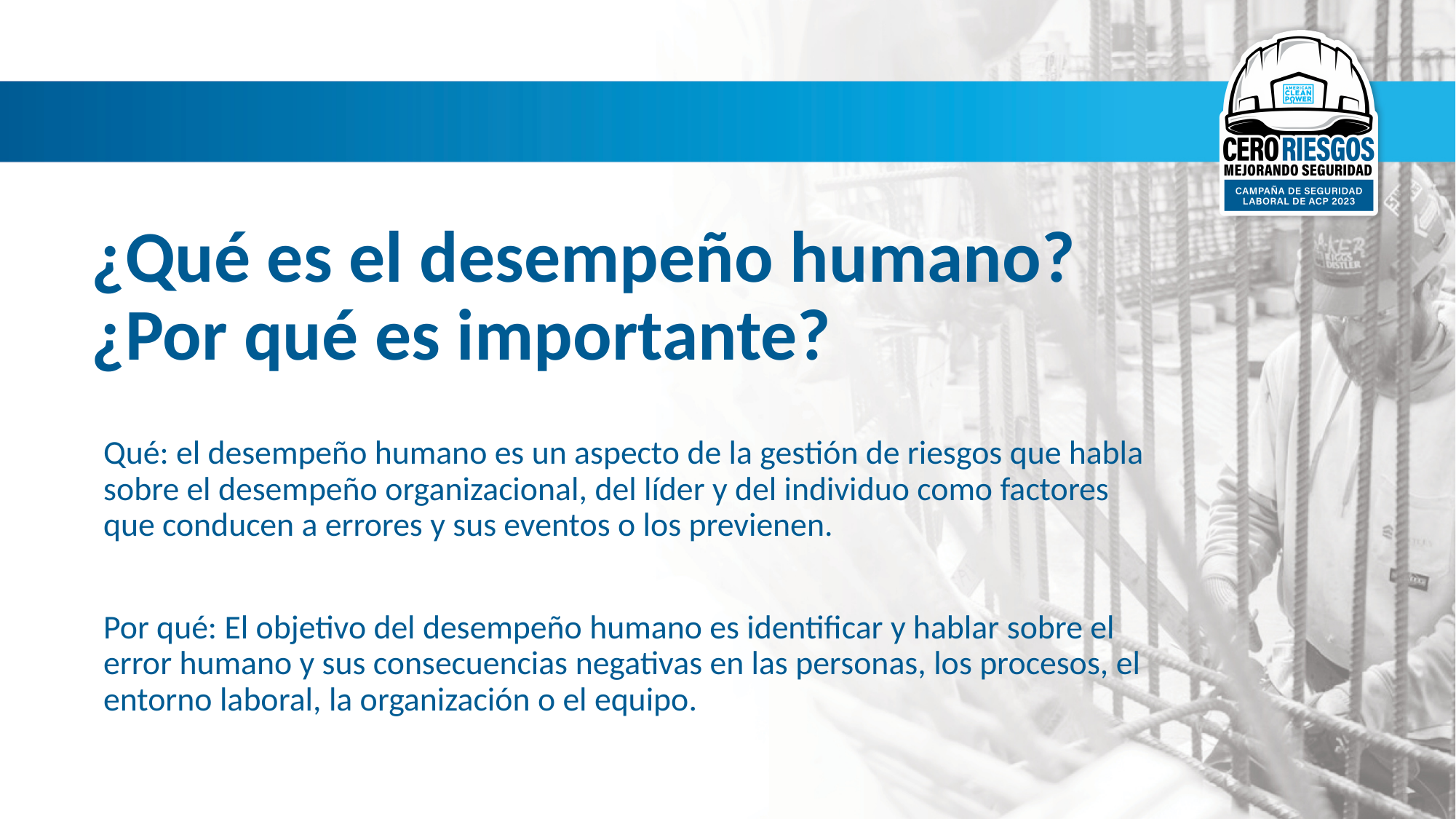

# ¿Qué es el desempeño humano?
¿Por qué es importante?
Qué: el desempeño humano es un aspecto de la gestión de riesgos que habla sobre el desempeño organizacional, del líder y del individuo como factores que conducen a errores y sus eventos o los previenen.

Por qué: El objetivo del desempeño humano es identificar y hablar sobre el error humano y sus consecuencias negativas en las personas, los procesos, el entorno laboral, la organización o el equipo.